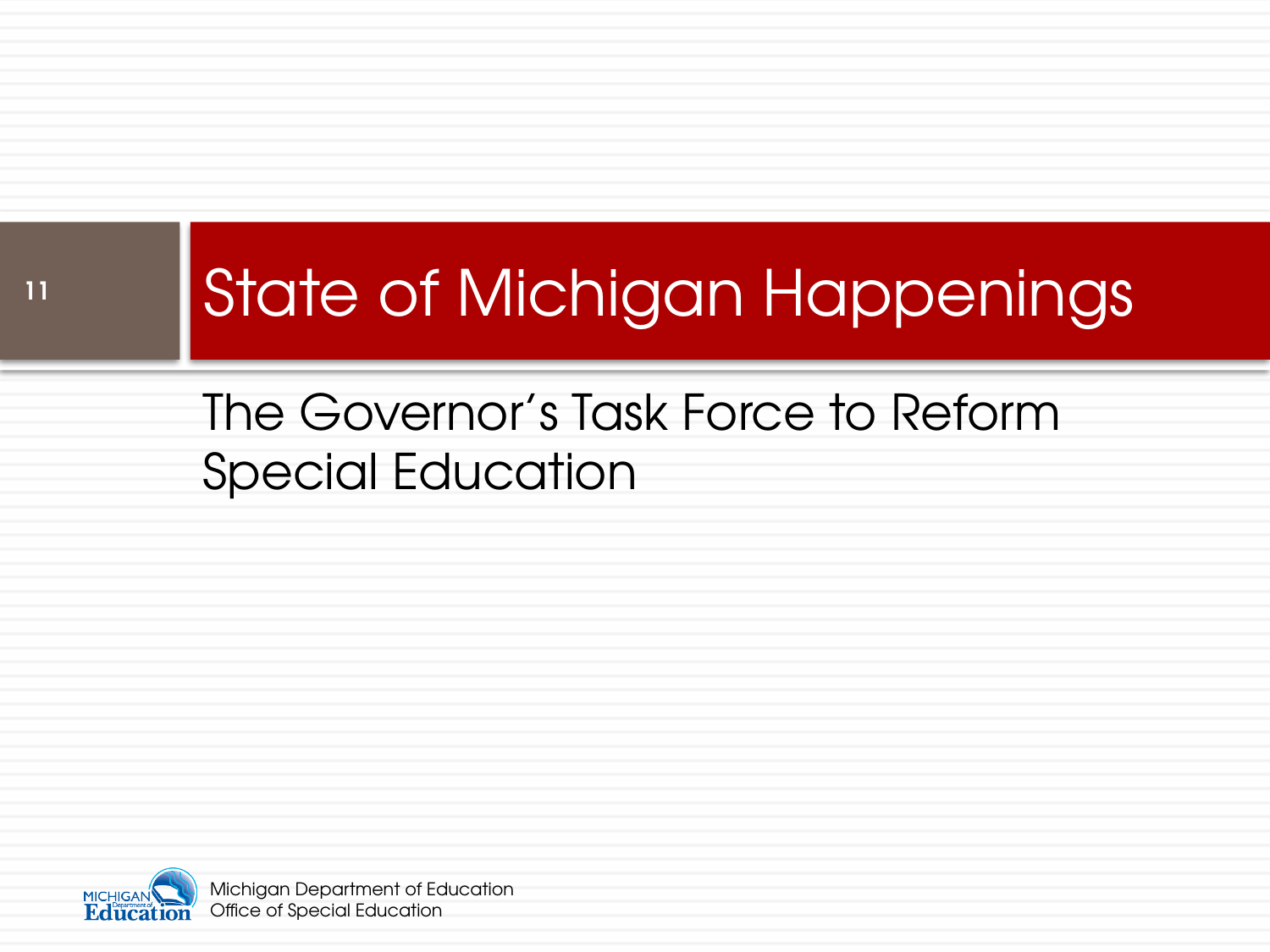

# State of Michigan Happenings
11
The Governor’s Task Force to Reform Special Education
Michigan Department of Education
Office of Special Education